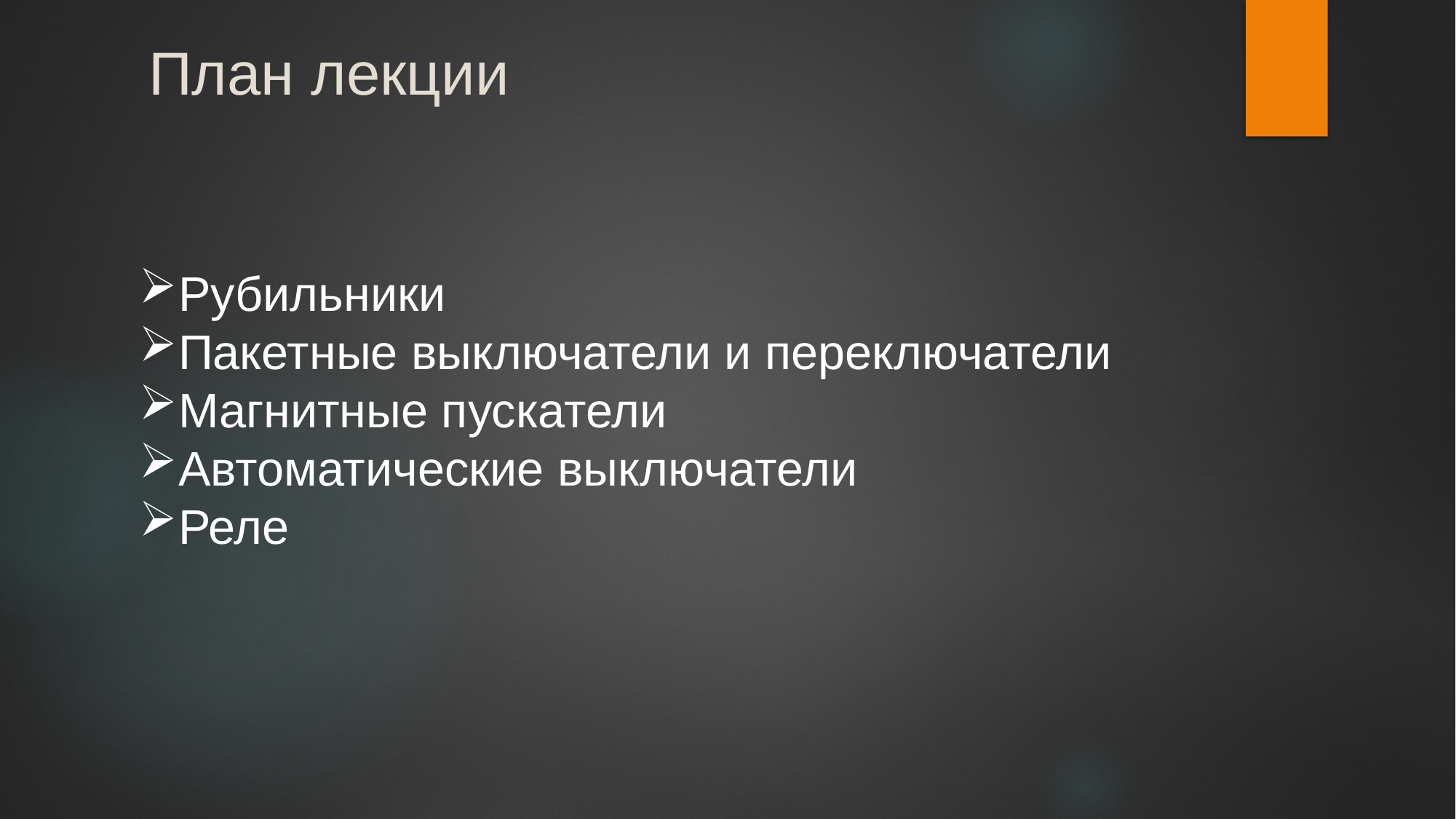

# План лекции
Рубильники
Пакетные выключатели и переключатели
Магнитные пускатели
Автоматические выключатели
Реле